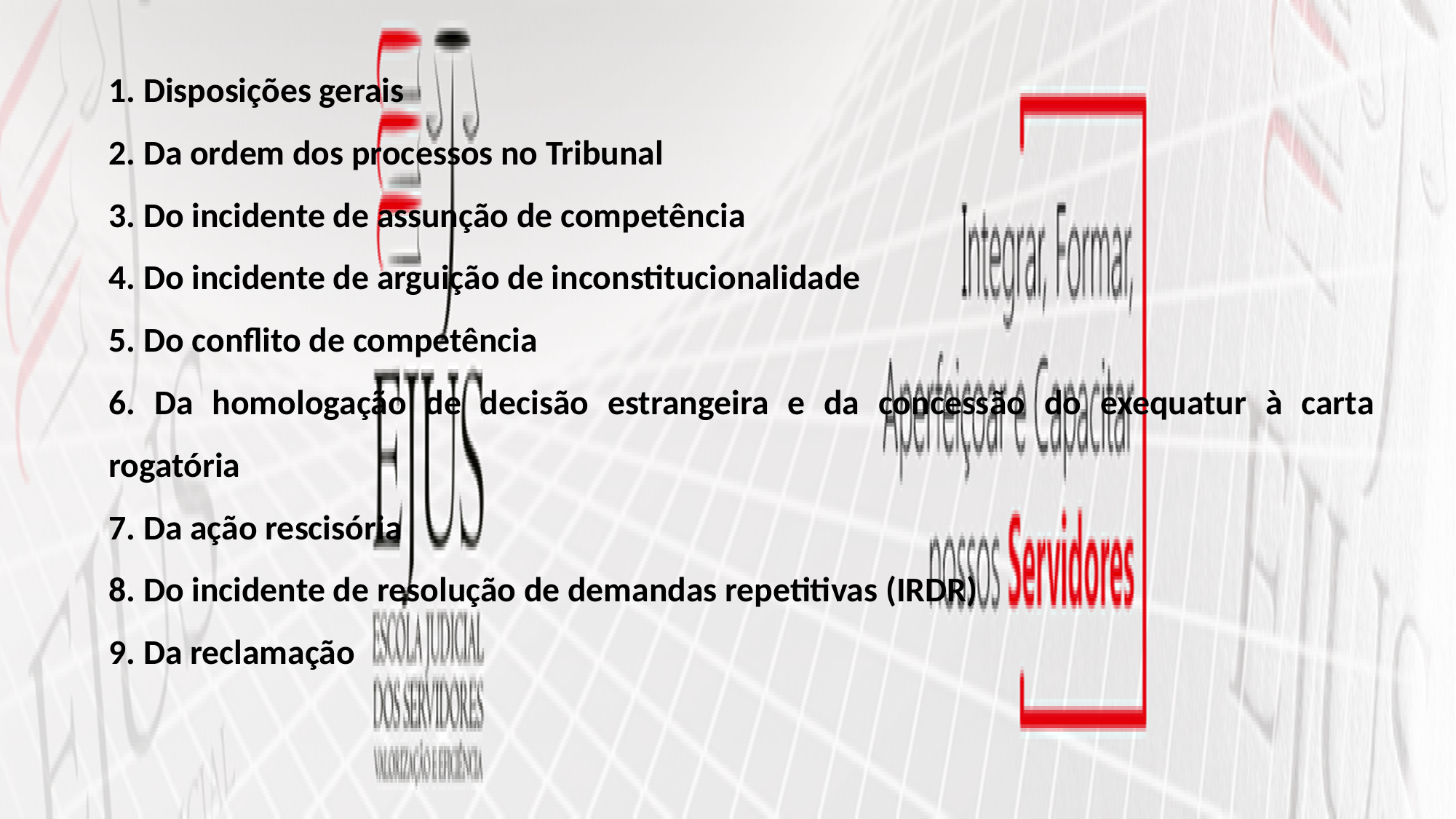

1. Disposições gerais
2. Da ordem dos processos no Tribunal
3. Do incidente de assunção de competência
4. Do incidente de arguição de inconstitucionalidade
5. Do conflito de competência
6. Da homologação de decisão estrangeira e da concessão do exequatur à carta rogatória
7. Da ação rescisória
8. Do incidente de resolução de demandas repetitivas (IRDR)
9. Da reclamação